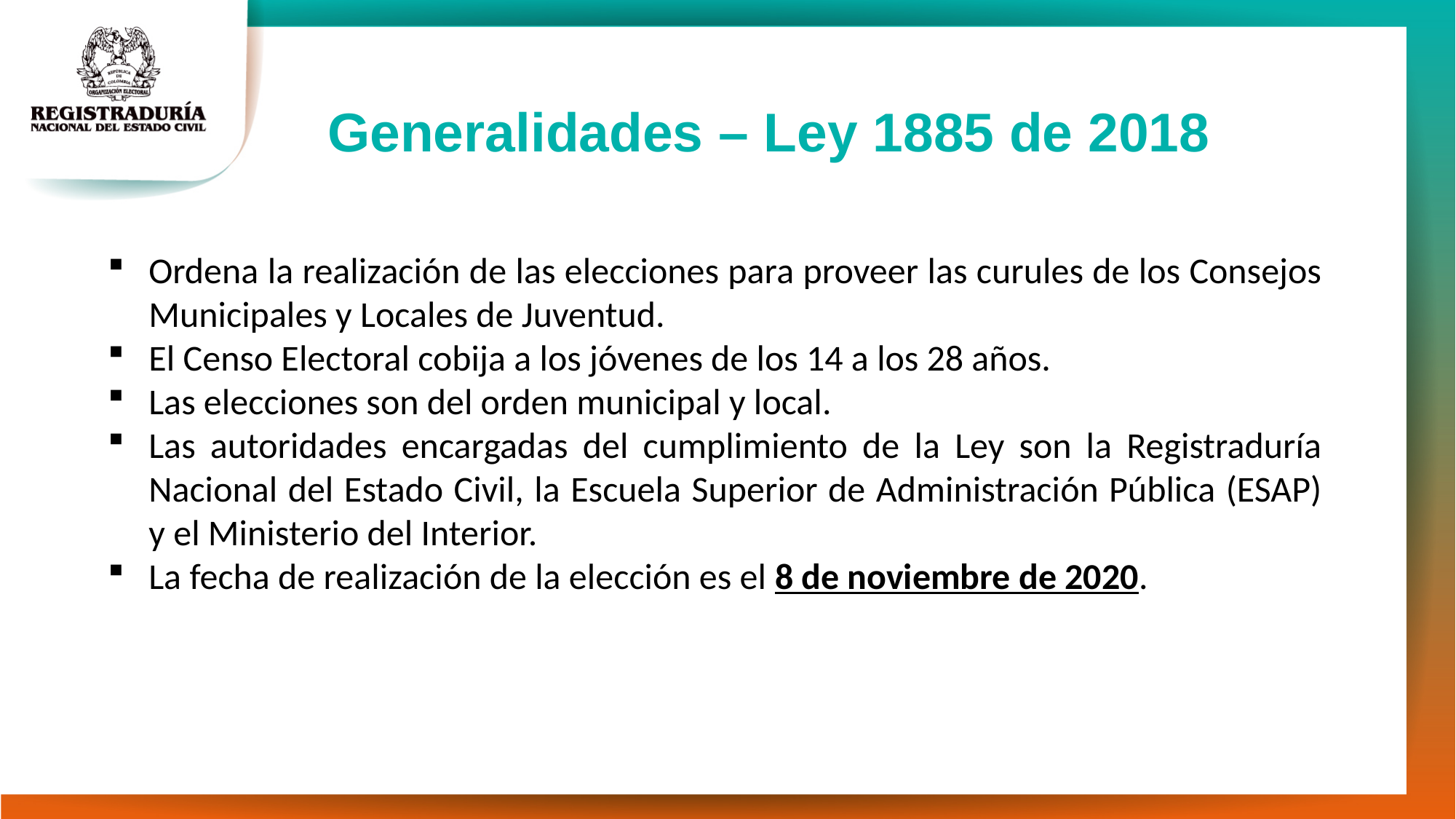

Generalidades – Ley 1885 de 2018
Ordena la realización de las elecciones para proveer las curules de los Consejos Municipales y Locales de Juventud.
El Censo Electoral cobija a los jóvenes de los 14 a los 28 años.
Las elecciones son del orden municipal y local.
Las autoridades encargadas del cumplimiento de la Ley son la Registraduría Nacional del Estado Civil, la Escuela Superior de Administración Pública (ESAP) y el Ministerio del Interior.
La fecha de realización de la elección es el 8 de noviembre de 2020.